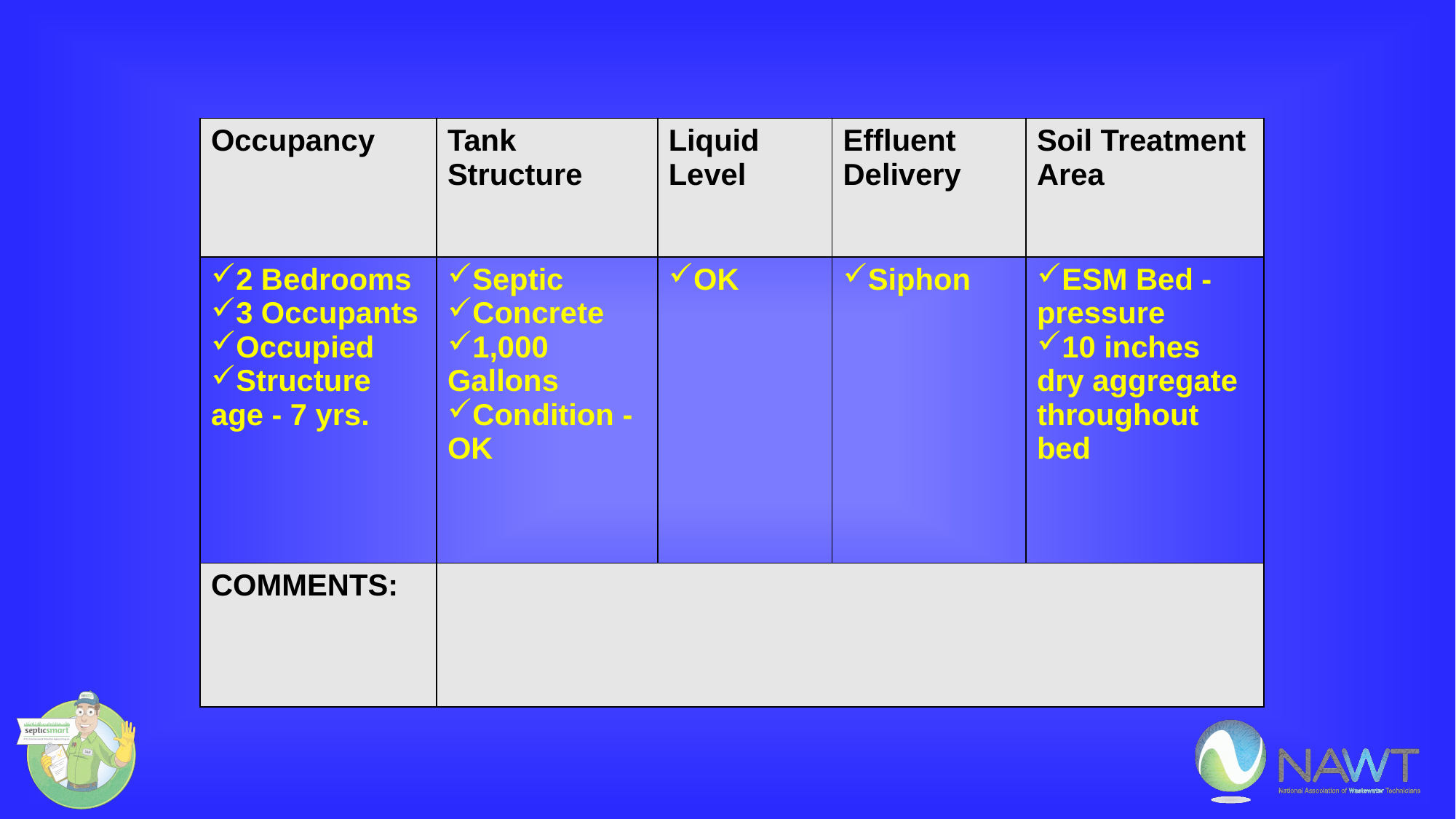

| Occupancy | Tank Structure | Liquid Level | Effluent Delivery | Soil Treatment Area |
| --- | --- | --- | --- | --- |
| 2 Bedrooms 3 Occupants Occupied Structure age - 7 yrs. | Septic Concrete 1,000 Gallons Condition - OK | OK | Siphon | ESM Bed - pressure 10 inches dry aggregate throughout bed |
| COMMENTS: |  |  |  |  |